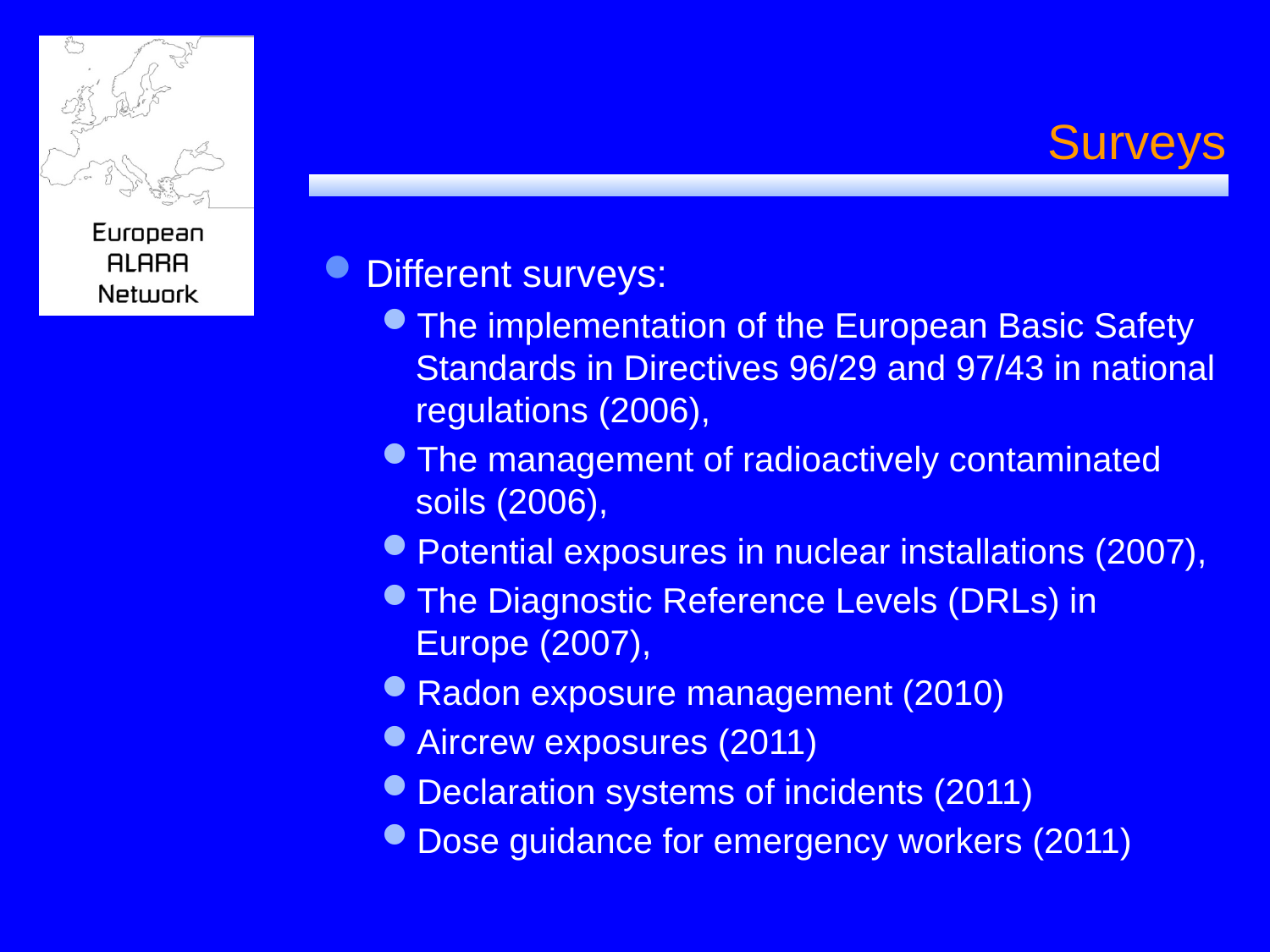

# Surveys
Different surveys:
The implementation of the European Basic Safety Standards in Directives 96/29 and 97/43 in national regulations (2006),
The management of radioactively contaminated soils (2006),
Potential exposures in nuclear installations (2007),
The Diagnostic Reference Levels (DRLs) in Europe (2007),
Radon exposure management (2010)
Aircrew exposures (2011)
Declaration systems of incidents (2011)
Dose guidance for emergency workers (2011)